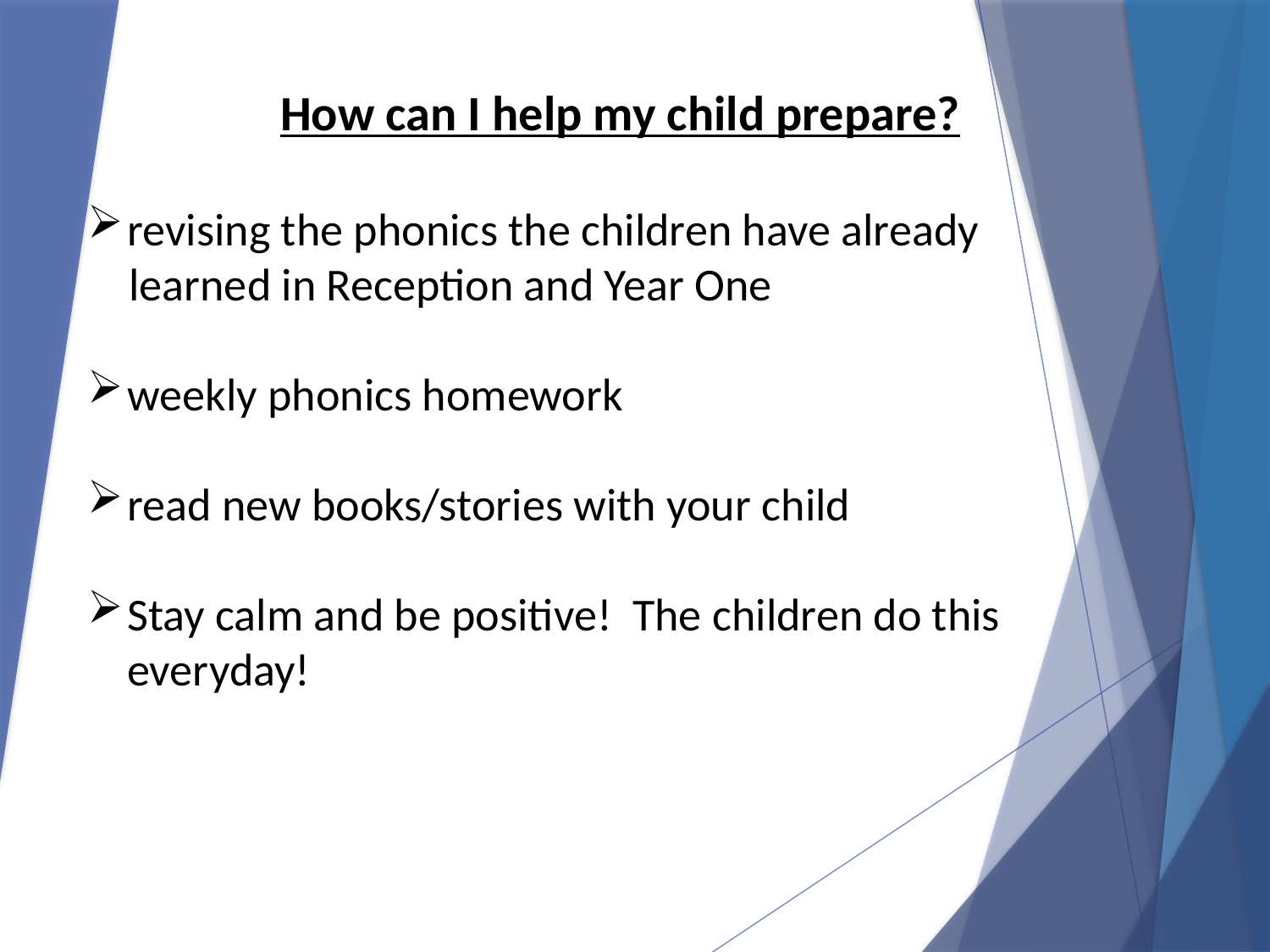

How can I help my child prepare?

revising the phonics the children have already
    learned in Reception and Year One

weekly phonics homework

read new books/stories with your child

Stay calm and be positive!  The children do this everyday!